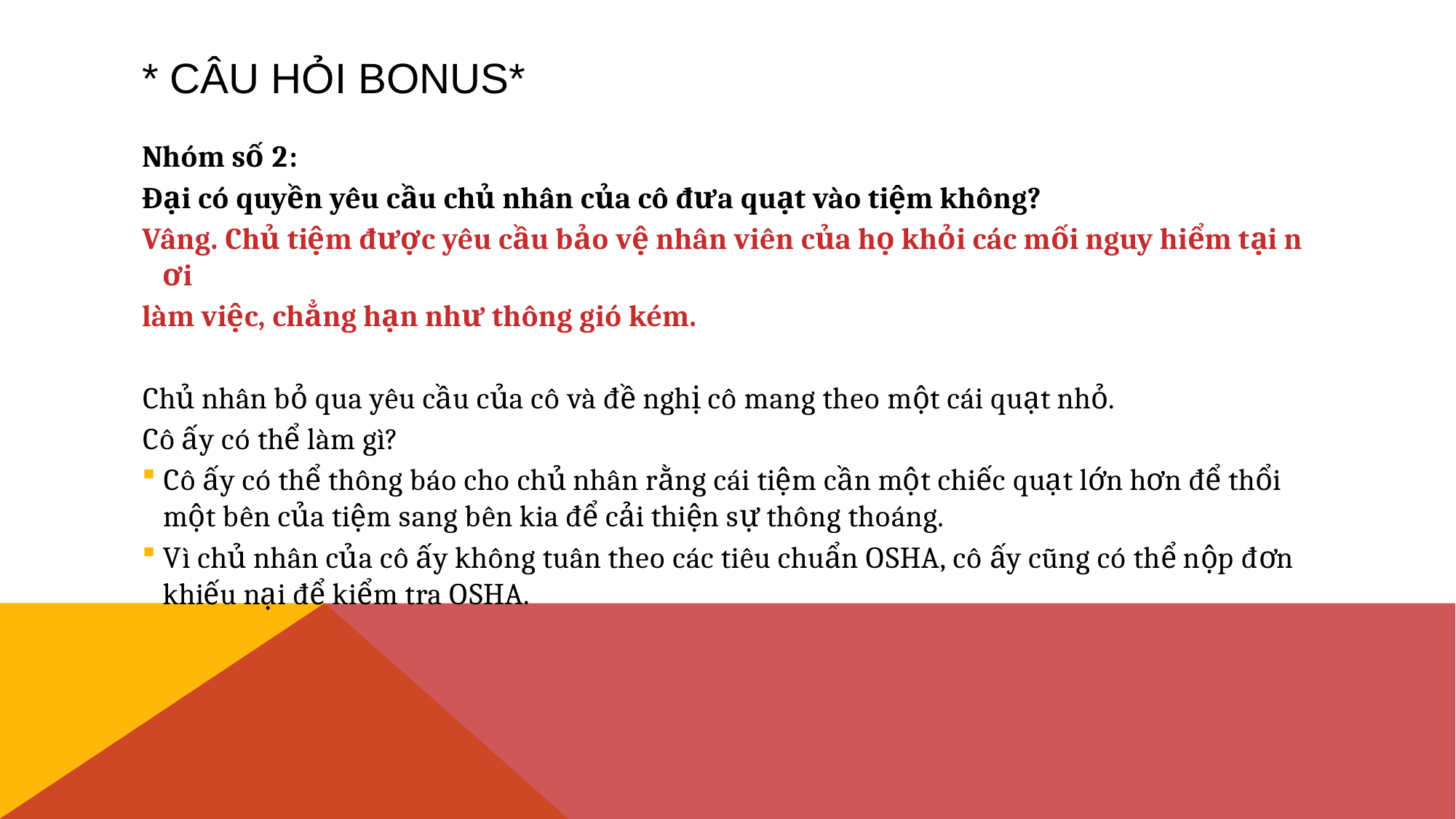

# * CÂU HỎI BONUS*
Nhóm số 2:
Đại có quyền yêu cầu chủ nhân của cô đưa quạt vào tiệm không?
Vâng. Chủ tiệm được yêu cầu bảo vệ nhân viên của họ khỏi các mối nguy hiểm tại nơi
làm việc, chẳng hạn như thông gió kém.

Chủ nhân bỏ qua yêu cầu của cô và đề nghị cô mang theo một cái quạt nhỏ.
Cô ấy có thể làm gì?
Cô ấy có thể thông báo cho chủ nhân rằng cái tiệm cần một chiếc quạt lớn hơn để thổi một bên của tiệm sang bên kia để cải thiện sự thông thoáng.
Vì chủ nhân của cô ấy không tuân theo các tiêu chuẩn OSHA, cô ấy cũng có thể nộp đơn khiếu nại để kiểm tra OSHA.